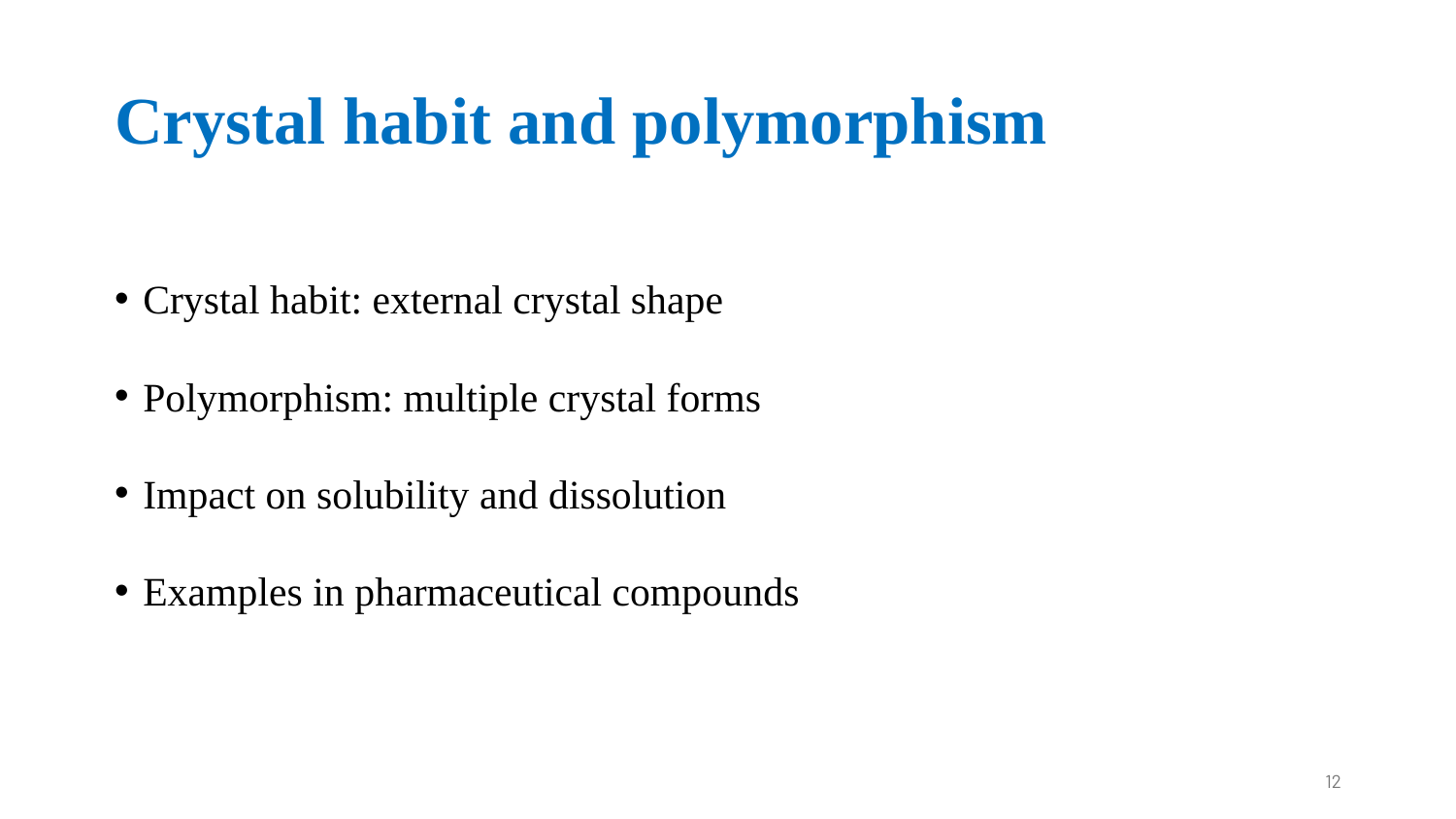

# Crystal habit and polymorphism
Crystal habit: external crystal shape
Polymorphism: multiple crystal forms
Impact on solubility and dissolution
Examples in pharmaceutical compounds
12